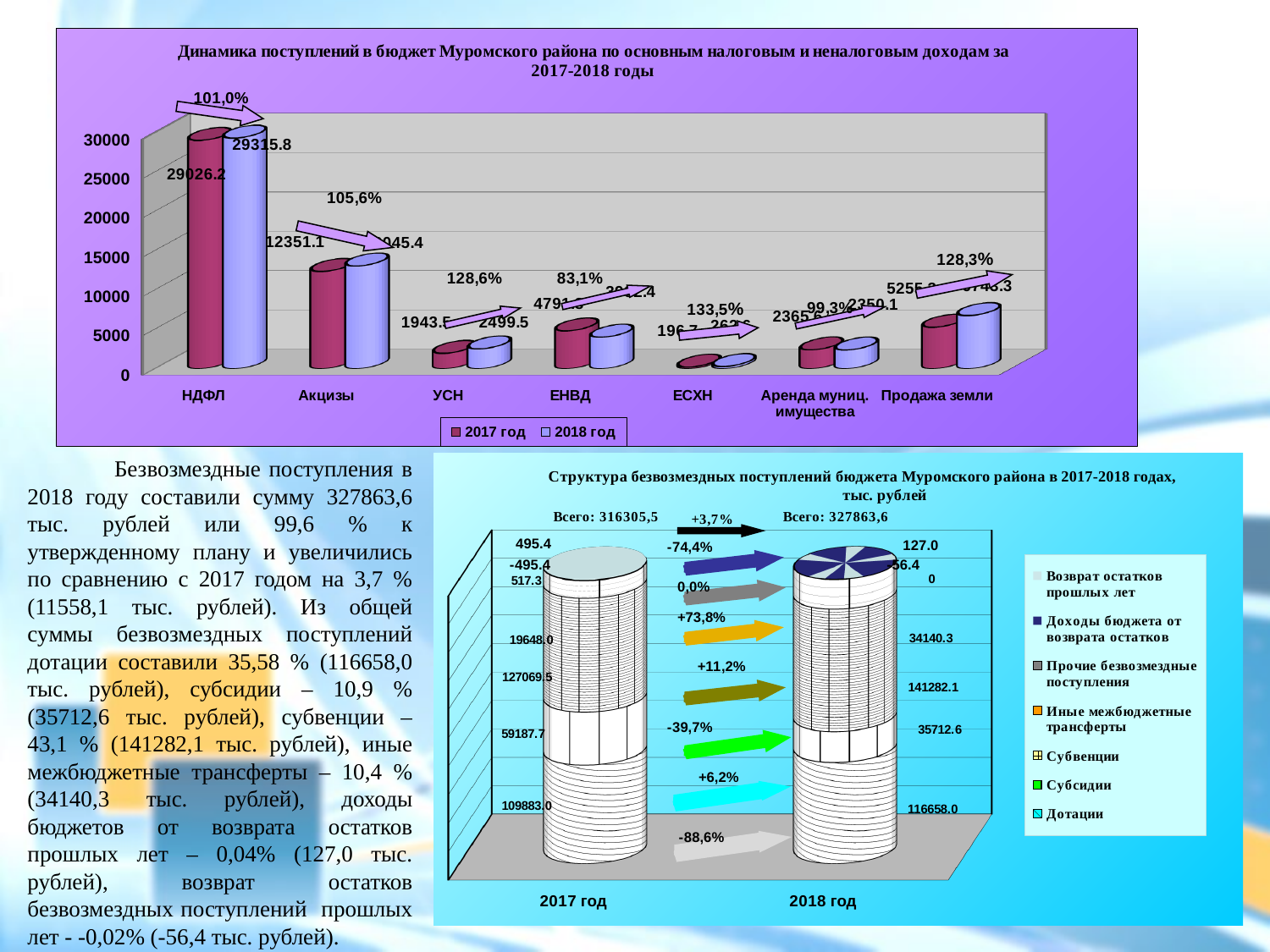

[unsupported chart]

          Безвозмездные поступления в 2018 году составили сумму 327863,6 тыс. рублей или 99,6 % к утвержденному плану и увеличились по сравнению с 2017 годом на 3,7 % (11558,1 тыс. рублей). Из общей суммы безвозмездных поступлений дотации составили 35,58 % (116658,0 тыс. рублей), субсидии – 10,9 % (35712,6 тыс. рублей), субвенции – 43,1 % (141282,1 тыс. рублей), иные межбюджетные трансферты – 10,4 % (34140,3 тыс. рублей), доходы бюджетов от возврата остатков прошлых лет – 0,04% (127,0 тыс. рублей), возврат остатков безвозмездных поступлений  прошлых лет - -0,02% (-56,4 тыс. рублей).

[unsupported chart]